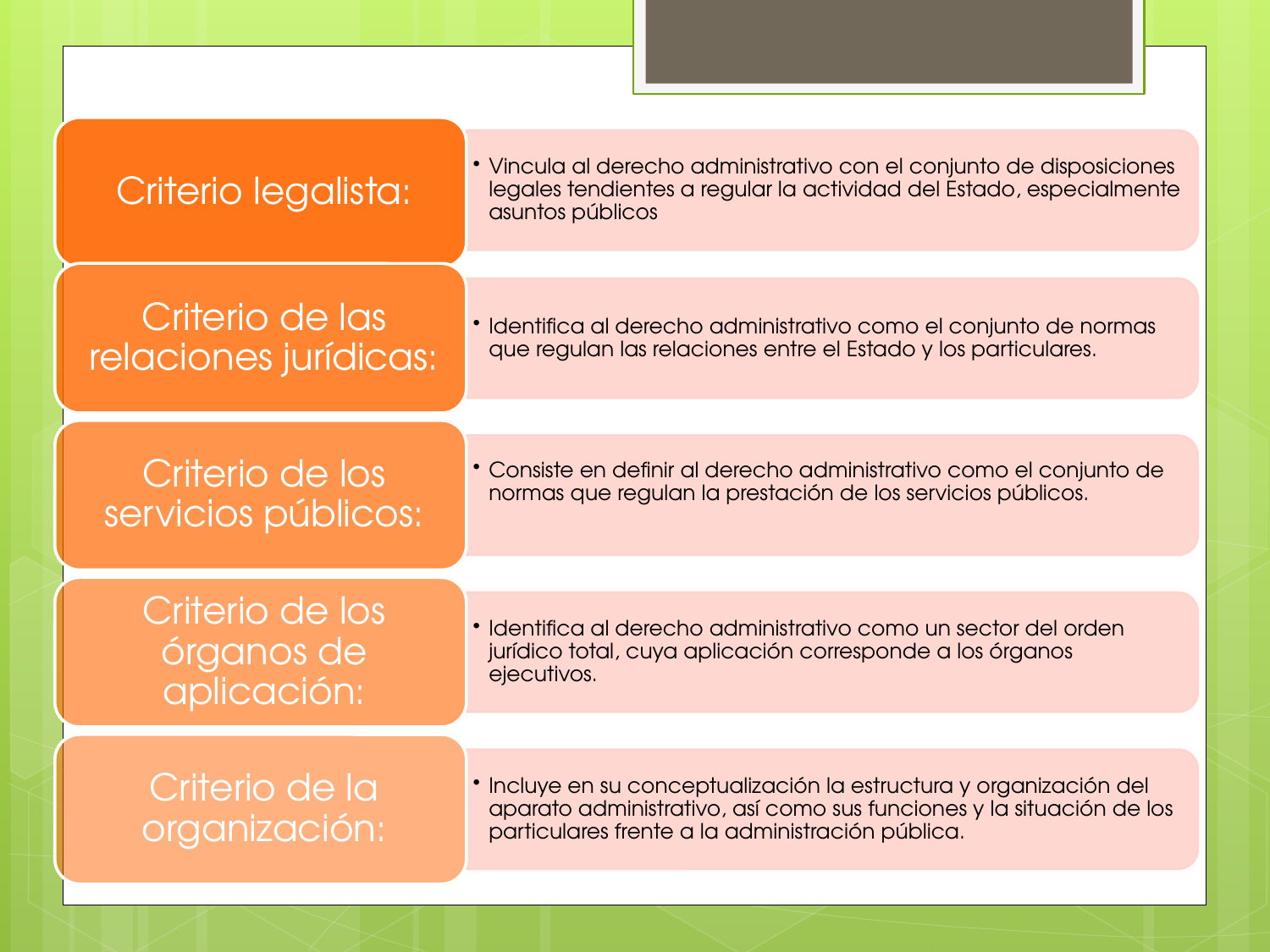

Vincula al derecho administrativo con el conjunto de disposiciones legales tendientes a regular la actividad del Estado, especialmente asuntos públicos
Criterio legalista:
Identifica al derecho administrativo como el conjunto de normas que regulan las relaciones entre el Estado y los particulares.
Criterio de las relaciones jurídicas:
Consiste en definir al derecho administrativo como el conjunto de normas que regulan la prestación de los servicios públicos.

Criterio de los servicios públicos:
Identifica al derecho administrativo como un sector del orden jurídico total, cuya aplicación corresponde a los órganos ejecutivos.
Criterio de los órganos de aplicación:
Incluye en su conceptualización la estructura y organización del aparato administrativo, así como sus funciones y la situación de los particulares frente a la administración pública.
Criterio de la organización: